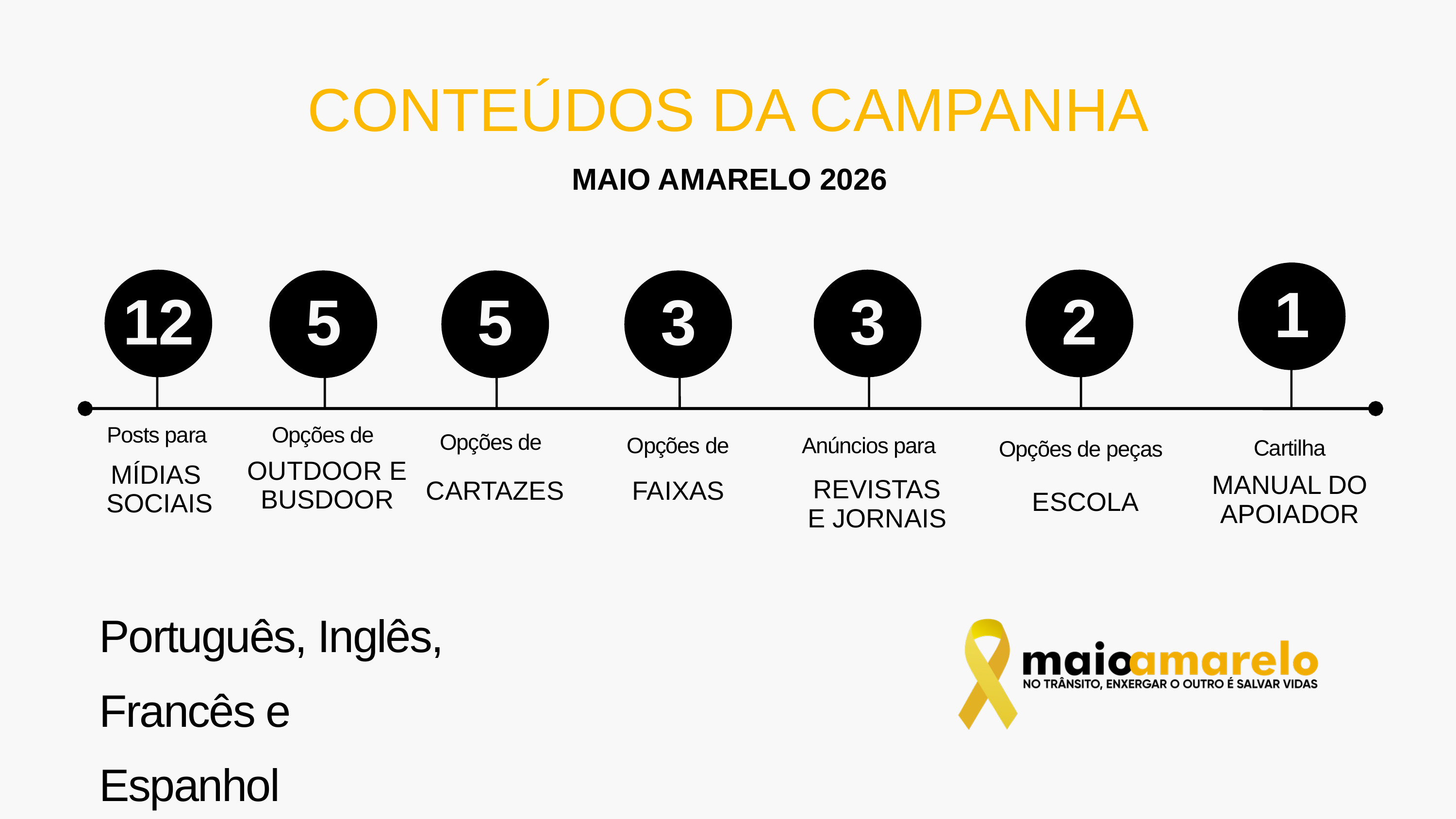

CONTEÚDOS DA CAMPANHA
MAIO AMARELO 2026

1
12
3
2
5
5
3

Posts para
Opções de
Opções de
Opções de
Anúncios para
Cartilha
Opções de peças
OUTDOOR E
BUSDOOR
MÍDIAS
SOCIAIS
MANUAL DO APOIADOR
REVISTAS E JORNAIS
CARTAZES
FAIXAS
ESCOLA

Português, Inglês,
Francês e Espanhol